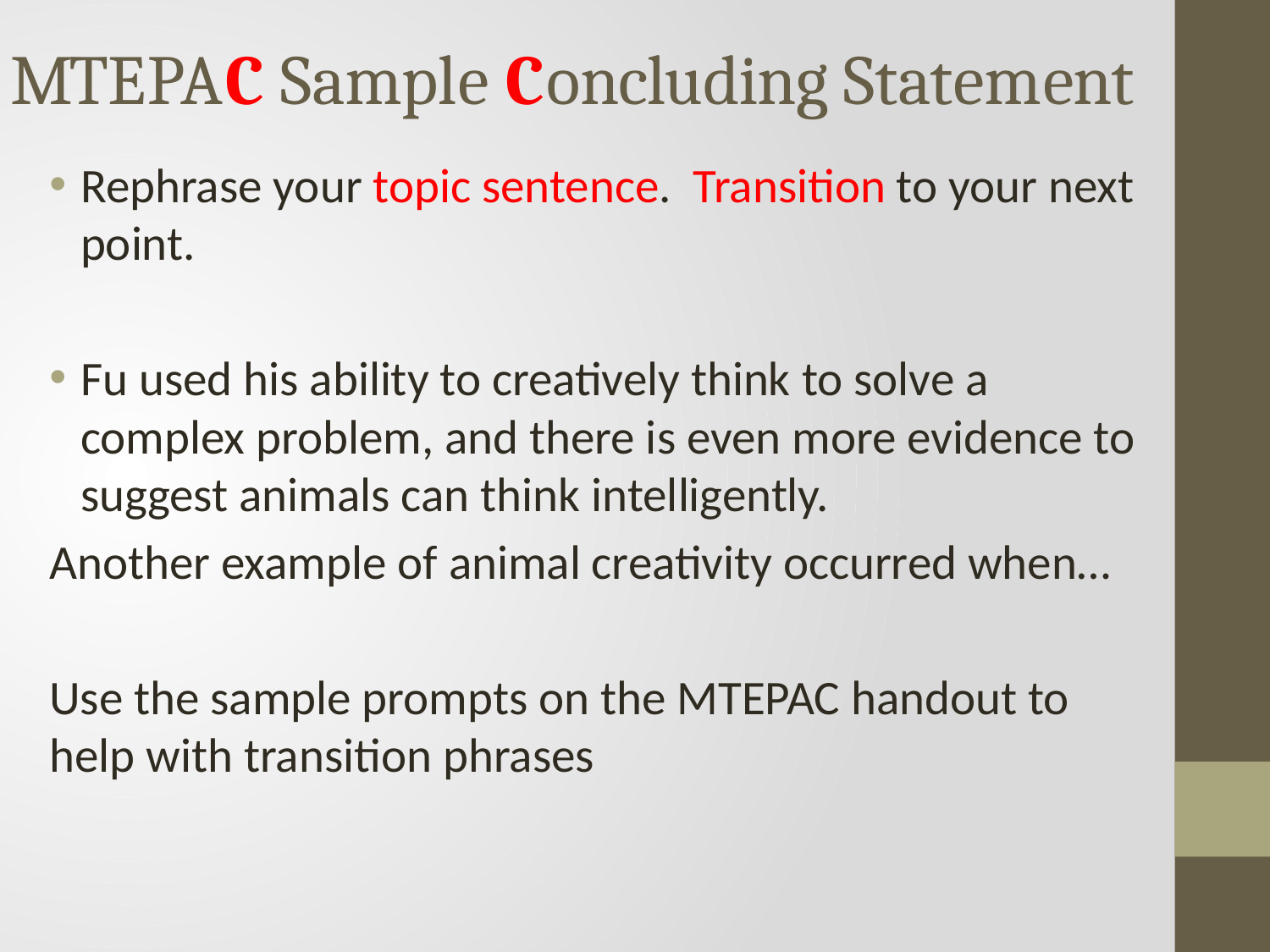

# MTEPAC Sample Concluding Statement
Rephrase your topic sentence.  Transition to your next point.

Fu used his ability to creatively think to solve a complex problem, and there is even more evidence to suggest animals can think intelligently.
	Another example of animal creativity occurred when…

Use the sample prompts on the MTEPAC handout to help with transition phrases